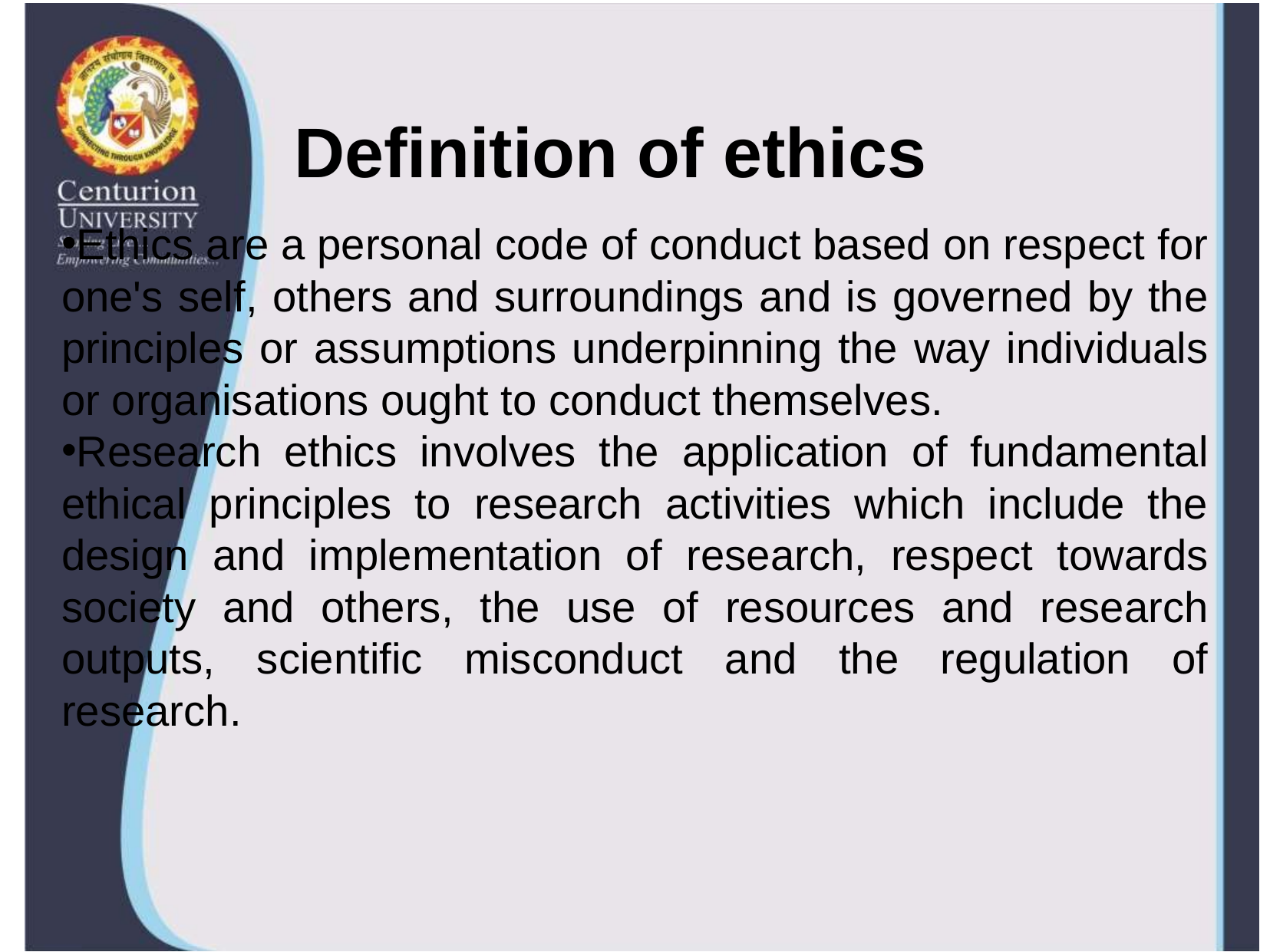

# Definition of ethics
Ethics are a personal code of conduct based on respect for one's self, others and surroundings and is governed by the principles or assumptions underpinning the way individuals or organisations ought to conduct themselves.
Research ethics involves the application of fundamental ethical principles to research activities which include the design and implementation of research, respect towards society and others, the use of resources and research outputs, scientific misconduct and the regulation of research.